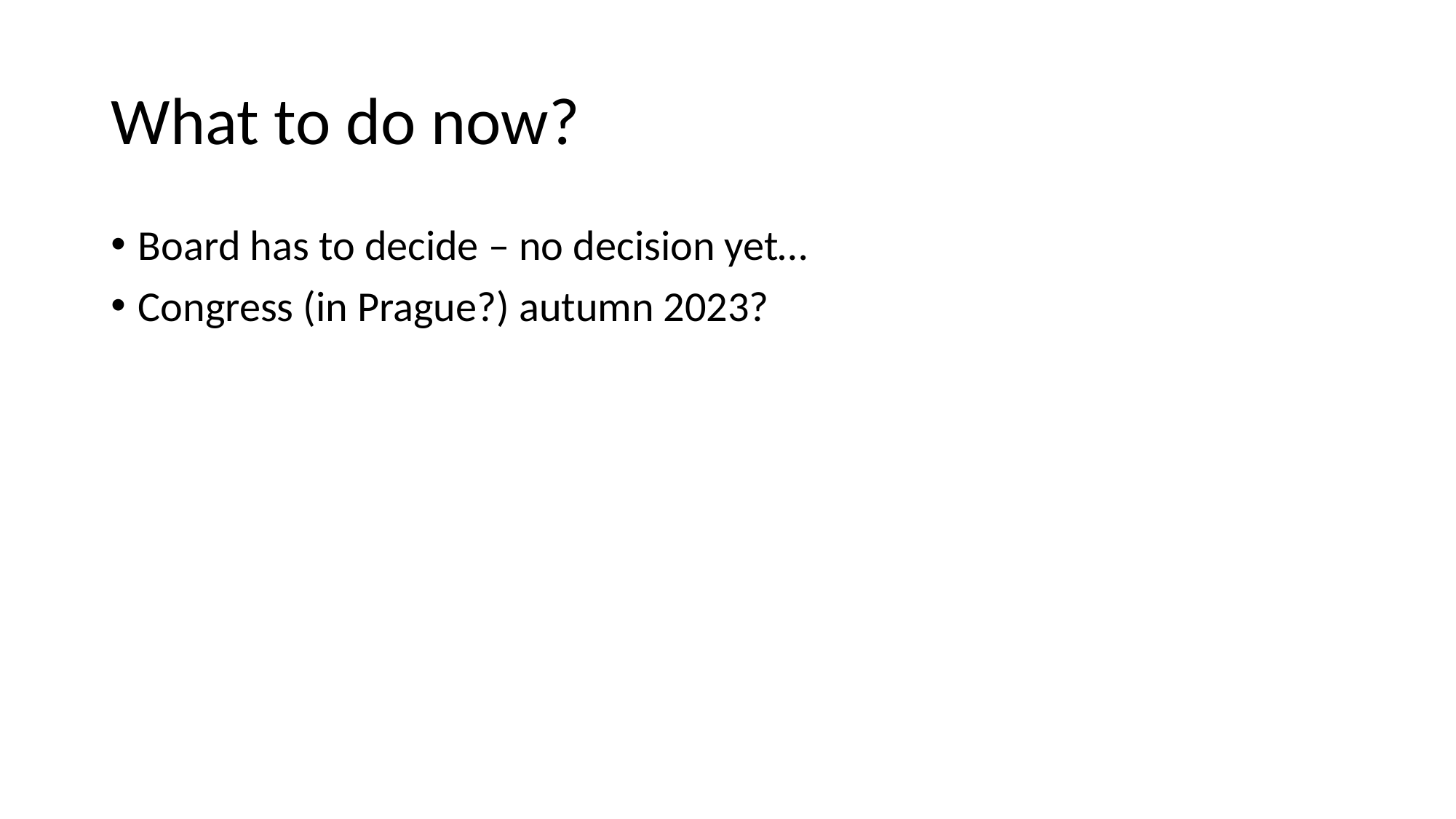

# What to do now?
Board has to decide – no decision yet…
Congress (in Prague?) autumn 2023?